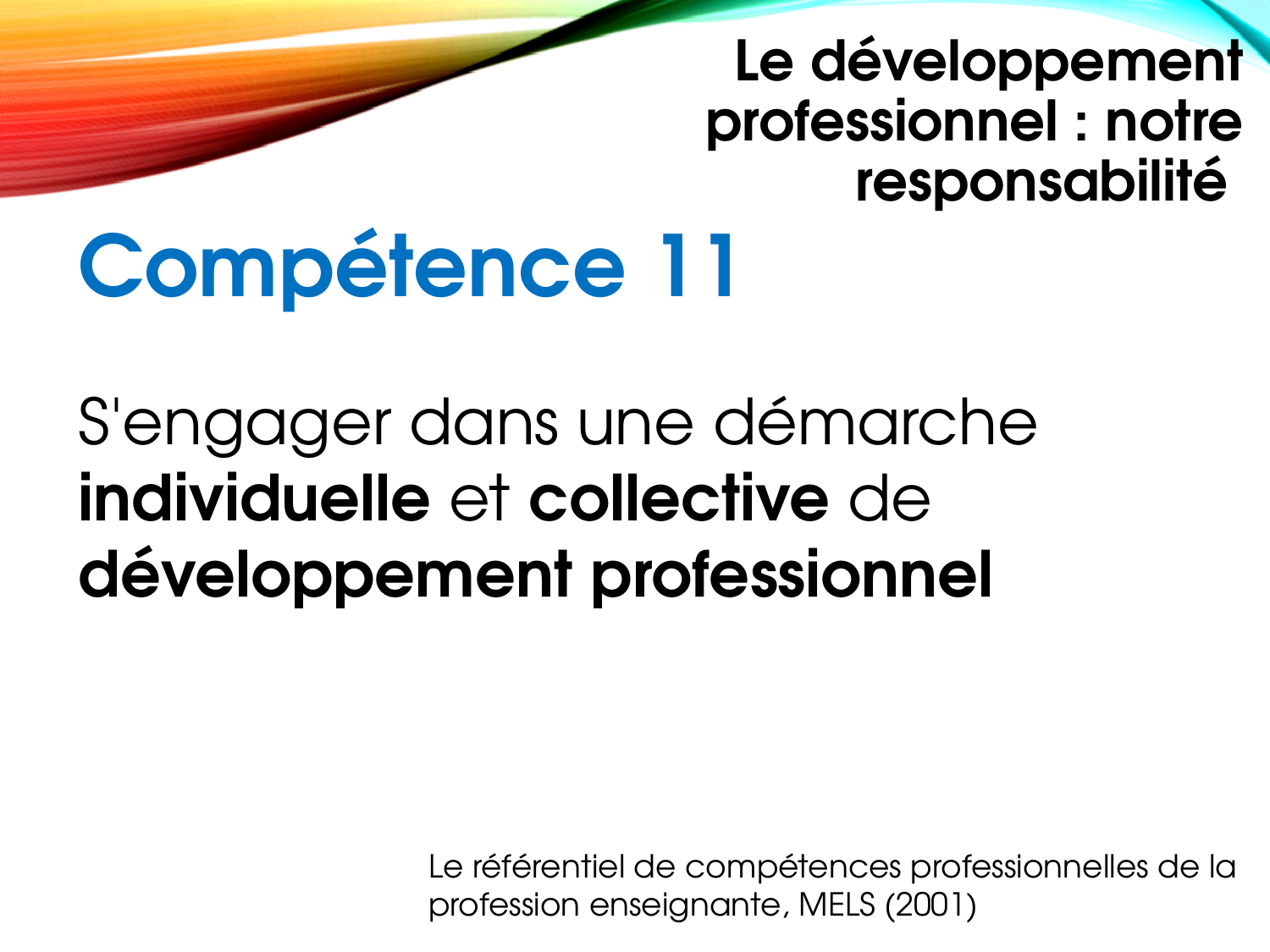

# Le développement professionnel : notre responsabilité
Compétence 11

S'engager dans une démarche individuelle et collective de  développement professionnel

Le référentiel de compétences professionnelles de la profession enseignante, MELS (2001)